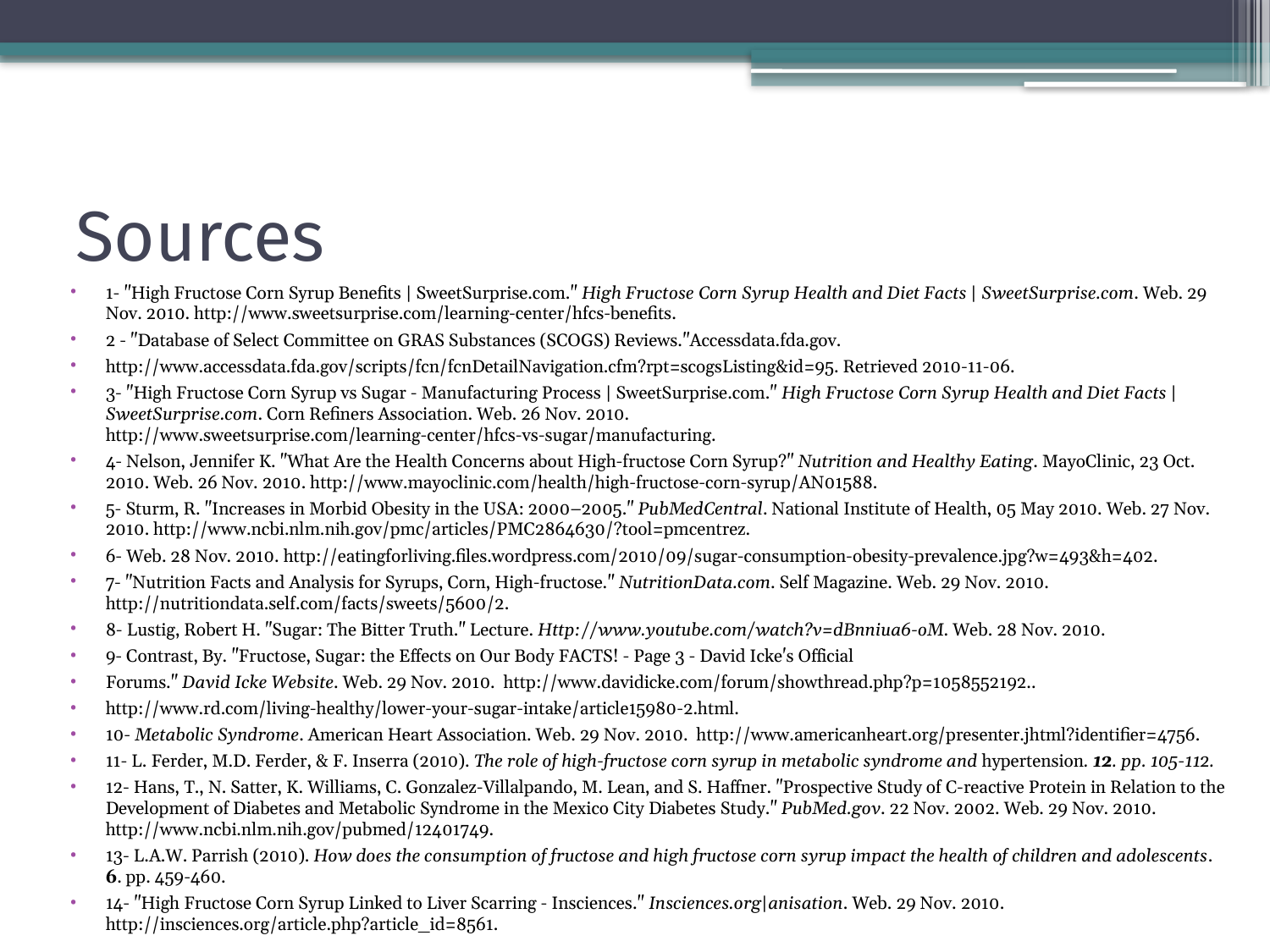

# Sources
1- "High Fructose Corn Syrup Benefits | SweetSurprise.com." High Fructose Corn Syrup Health and Diet Facts | SweetSurprise.com. Web. 29 Nov. 2010. http://www.sweetsurprise.com/learning-center/hfcs-benefits.
2 - "Database of Select Committee on GRAS Substances (SCOGS) Reviews."Accessdata.fda.gov.
http://www.accessdata.fda.gov/scripts/fcn/fcnDetailNavigation.cfm?rpt=scogsListing&id=95. Retrieved 2010-11-06.
3- "High Fructose Corn Syrup vs Sugar - Manufacturing Process | SweetSurprise.com." High Fructose Corn Syrup Health and Diet Facts | SweetSurprise.com. Corn Refiners Association. Web. 26 Nov. 2010. http://www.sweetsurprise.com/learning-center/hfcs-vs-sugar/manufacturing.
4- Nelson, Jennifer K. "What Are the Health Concerns about High-fructose Corn Syrup?" Nutrition and Healthy Eating. MayoClinic, 23 Oct. 2010. Web. 26 Nov. 2010. http://www.mayoclinic.com/health/high-fructose-corn-syrup/AN01588.
5- Sturm, R. "Increases in Morbid Obesity in the USA: 2000–2005." PubMedCentral. National Institute of Health, 05 May 2010. Web. 27 Nov. 2010. http://www.ncbi.nlm.nih.gov/pmc/articles/PMC2864630/?tool=pmcentrez.
6- Web. 28 Nov. 2010. http://eatingforliving.files.wordpress.com/2010/09/sugar-consumption-obesity-prevalence.jpg?w=493&h=402.
7- "Nutrition Facts and Analysis for Syrups, Corn, High-fructose." NutritionData.com. Self Magazine. Web. 29 Nov. 2010. http://nutritiondata.self.com/facts/sweets/5600/2.
8- Lustig, Robert H. "Sugar: The Bitter Truth." Lecture. Http://www.youtube.com/watch?v=dBnniua6-oM. Web. 28 Nov. 2010.
9- Contrast, By. "Fructose, Sugar: the Effects on Our Body FACTS! - Page 3 - David Icke's Official
Forums." David Icke Website. Web. 29 Nov. 2010.  http://www.davidicke.com/forum/showthread.php?p=1058552192..
http://www.rd.com/living-healthy/lower-your-sugar-intake/article15980-2.html.
10- Metabolic Syndrome. American Heart Association. Web. 29 Nov. 2010.  http://www.americanheart.org/presenter.jhtml?identifier=4756.
11- L. Ferder, M.D. Ferder, & F. Inserra (2010). The role of high-fructose corn syrup in metabolic syndrome and hypertension. 12. pp. 105-112.
12- Hans, T., N. Satter, K. Williams, C. Gonzalez-Villalpando, M. Lean, and S. Haffner. "Prospective Study of C-reactive Protein in Relation to the Development of Diabetes and Metabolic Syndrome in the Mexico City Diabetes Study." PubMed.gov. 22 Nov. 2002. Web. 29 Nov. 2010. http://www.ncbi.nlm.nih.gov/pubmed/12401749.
13- L.A.W. Parrish (2010). How does the consumption of fructose and high fructose corn syrup impact the health of children and adolescents. 6. pp. 459-460.
14- "High Fructose Corn Syrup Linked to Liver Scarring - Insciences." Insciences.org|anisation. Web. 29 Nov. 2010. http://insciences.org/article.php?article_id=8561.